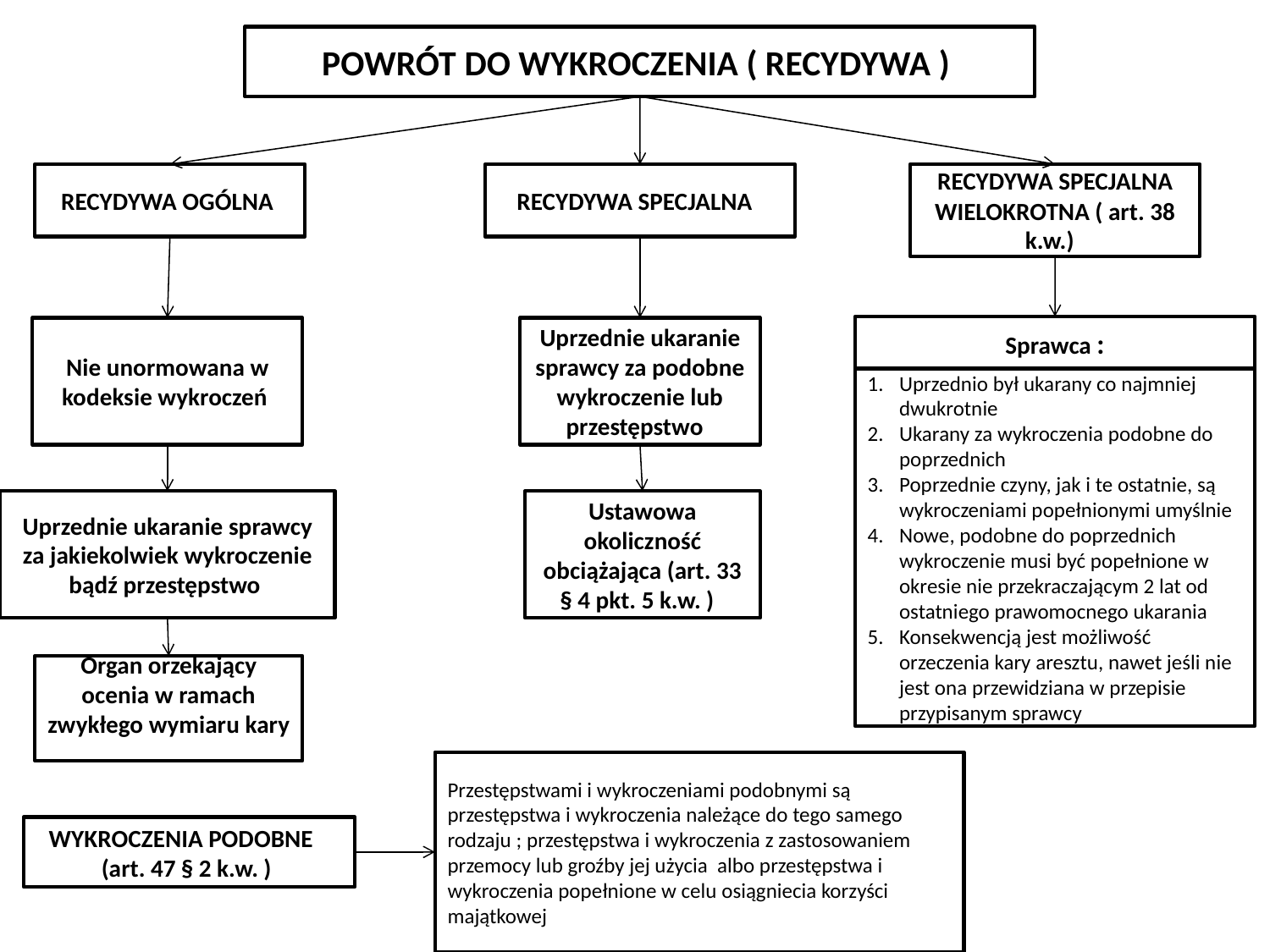

POWRÓT DO WYKROCZENIA ( RECYDYWA )
RECYDYWA SPECJALNA WIELOKROTNA ( art. 38 k.w.)
RECYDYWA OGÓLNA
RECYDYWA SPECJALNA
Sprawca :
Nie unormowana w kodeksie wykroczeń
Uprzednie ukaranie sprawcy za podobne wykroczenie lub przestępstwo
Uprzednio był ukarany co najmniej dwukrotnie
Ukarany za wykroczenia podobne do poprzednich
Poprzednie czyny, jak i te ostatnie, są wykroczeniami popełnionymi umyślnie
Nowe, podobne do poprzednich wykroczenie musi być popełnione w okresie nie przekraczającym 2 lat od ostatniego prawomocnego ukarania
Konsekwencją jest możliwość orzeczenia kary aresztu, nawet jeśli nie jest ona przewidziana w przepisie przypisanym sprawcy
Uprzednie ukaranie sprawcy za jakiekolwiek wykroczenie bądź przestępstwo
Ustawowa okoliczność obciążająca (art. 33 § 4 pkt. 5 k.w. )
Organ orzekający ocenia w ramach zwykłego wymiaru kary
Przestępstwami i wykroczeniami podobnymi są przestępstwa i wykroczenia należące do tego samego rodzaju ; przestępstwa i wykroczenia z zastosowaniem przemocy lub groźby jej użycia  albo przestępstwa i wykroczenia popełnione w celu osiągniecia korzyści majątkowej
WYKROCZENIA PODOBNE    (art. 47 § 2 k.w. )